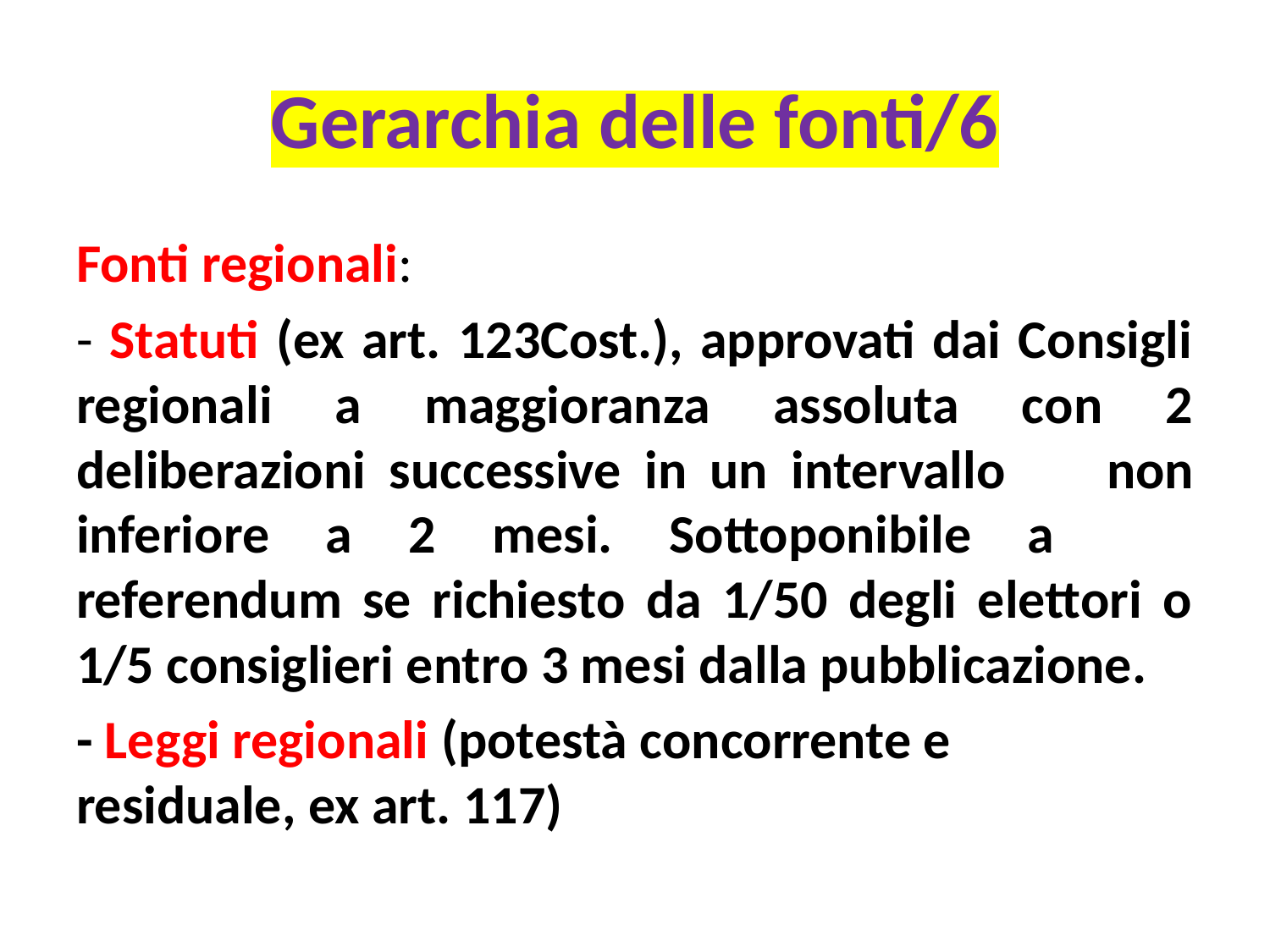

# Gerarchia delle fonti/6
Fonti regionali:
- Statuti (ex art. 123Cost.), approvati dai Consigli regionali a maggioranza assoluta con 2 deliberazioni successive in un intervallo 	non inferiore a 2 mesi. Sottoponibile a 	referendum se richiesto da 1/50 degli elettori o 1/5 consiglieri entro 3 mesi dalla pubblicazione.
- Leggi regionali (potestà concorrente e 	residuale, ex art. 117)